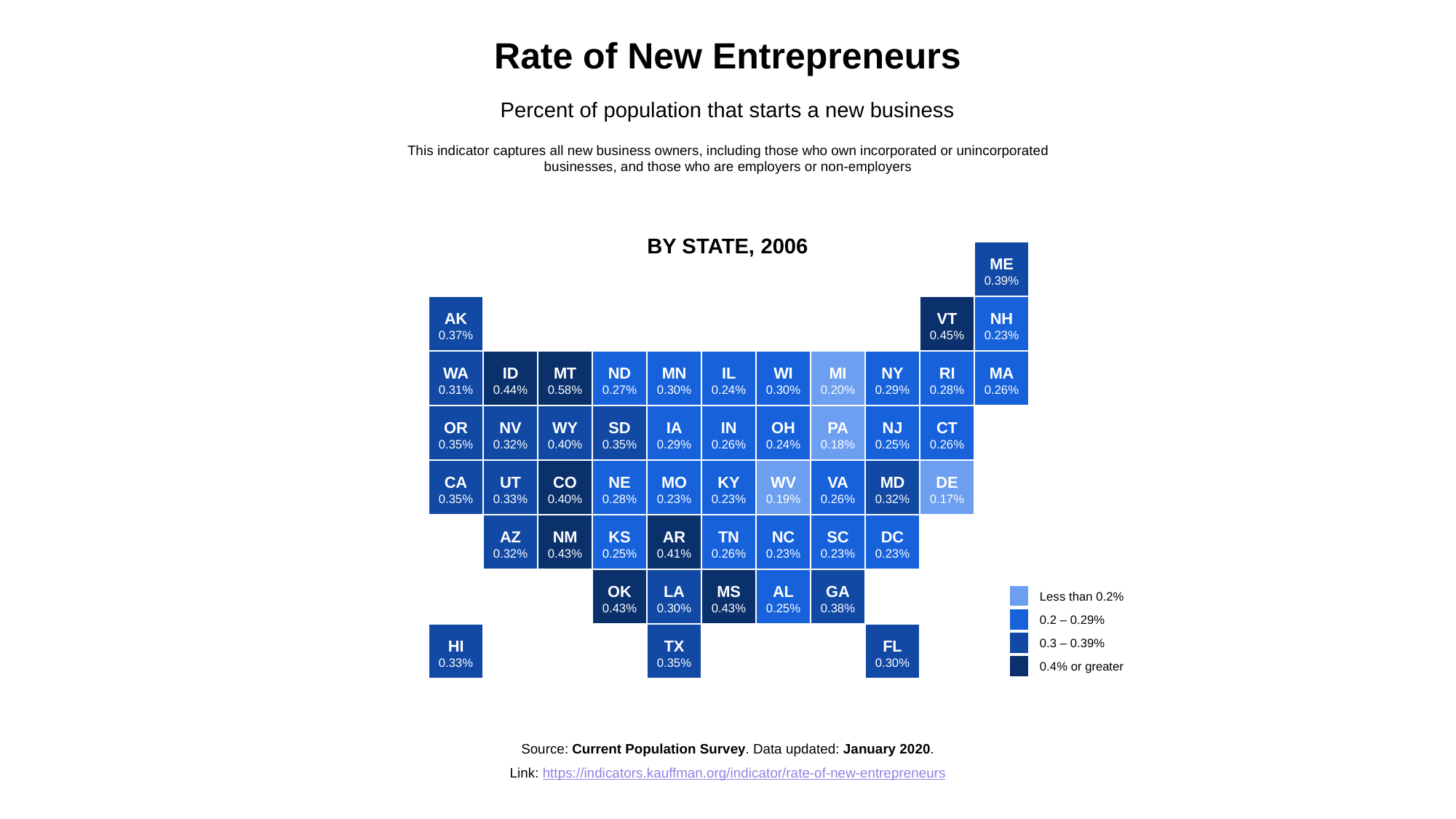

Rate of New Entrepreneurs
Percent of population that starts a new business
This indicator captures all new business owners, including those who own incorporated or unincorporated businesses, and those who are employers or non-employers
BY STATE, 2006
ME
0.39%
AK
0.37%
VT
0.45%
NH
0.23%
WA
0.31%
ID
0.44%
MT
0.58%
ND
0.27%
MN
0.30%
IL
0.24%
WI
0.30%
MI
0.20%
NY
0.29%
RI
0.28%
MA
0.26%
OR
0.35%
NV
0.32%
WY
0.40%
SD
0.35%
IA
0.29%
IN
0.26%
OH
0.24%
PA
0.18%
NJ
0.25%
CT
0.26%
CA
0.35%
UT
0.33%
CO
0.40%
NE
0.28%
MO
0.23%
KY
0.23%
WV
0.19%
VA
0.26%
MD
0.32%
DE
0.17%
AZ
0.32%
NM
0.43%
KS
0.25%
AR
0.41%
TN
0.26%
NC
0.23%
SC
0.23%
DC
0.23%
OK
0.43%
LA
0.30%
MS
0.43%
AL
0.25%
GA
0.38%

Less than 0.2%

0.2 – 0.29%
HI
0.33%
TX
0.35%
FL
0.30%

0.3 – 0.39%

0.4% or greater
Source: Current Population Survey. Data updated: January 2020.
Link: https://indicators.kauffman.org/indicator/rate-of-new-entrepreneurs